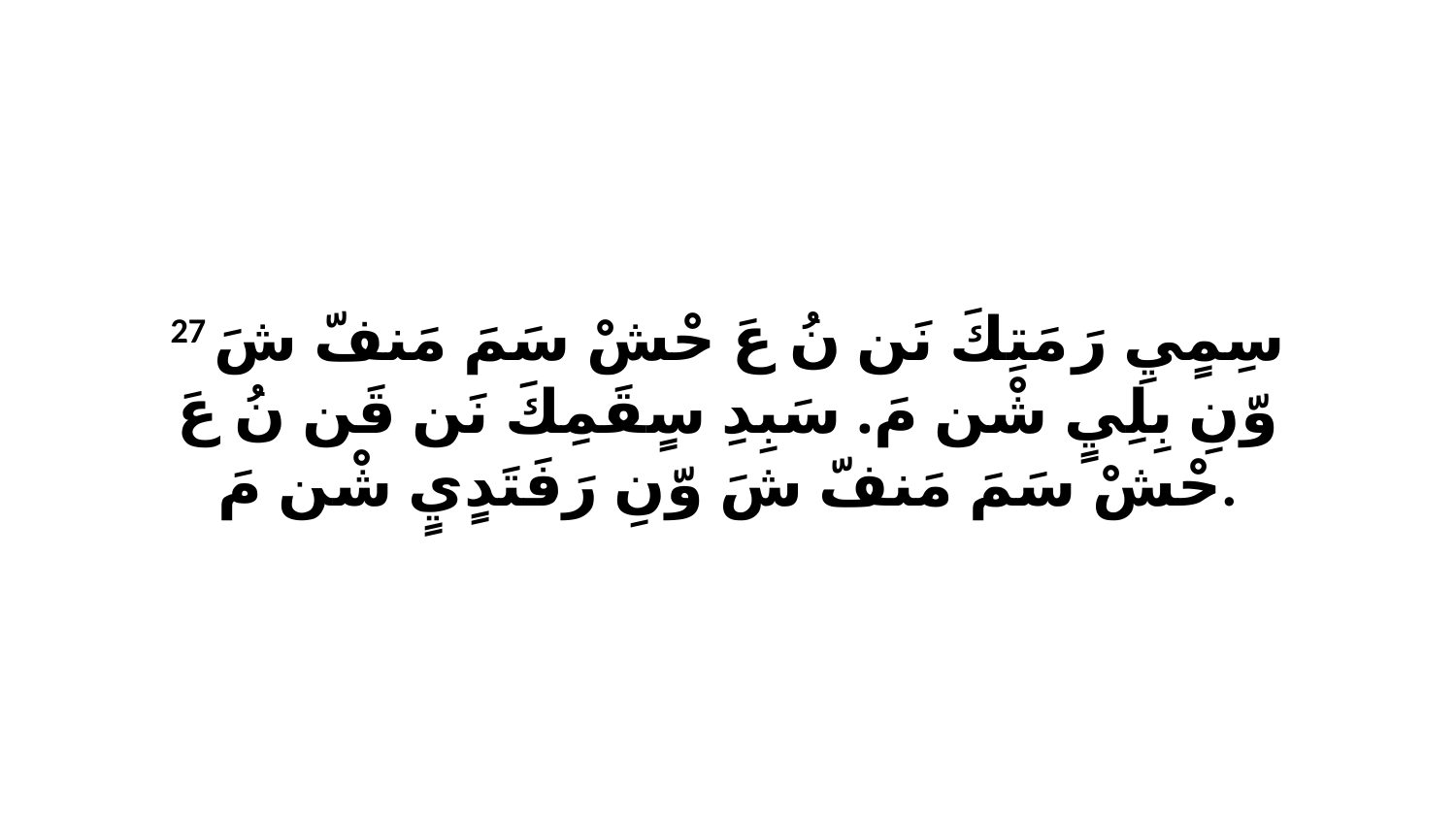

27 سِمٍيِ رَ مَتِكَ نَن نُ عَ حْشْ سَمَ مَنفّ شَ وّنِ بِلِيٍ شْن مَ. سَبِدِ سٍقَمِكَ نَن قَن نُ عَ حْشْ سَمَ مَنفّ شَ وّنِ رَفَتَدٍيٍ شْن مَ.